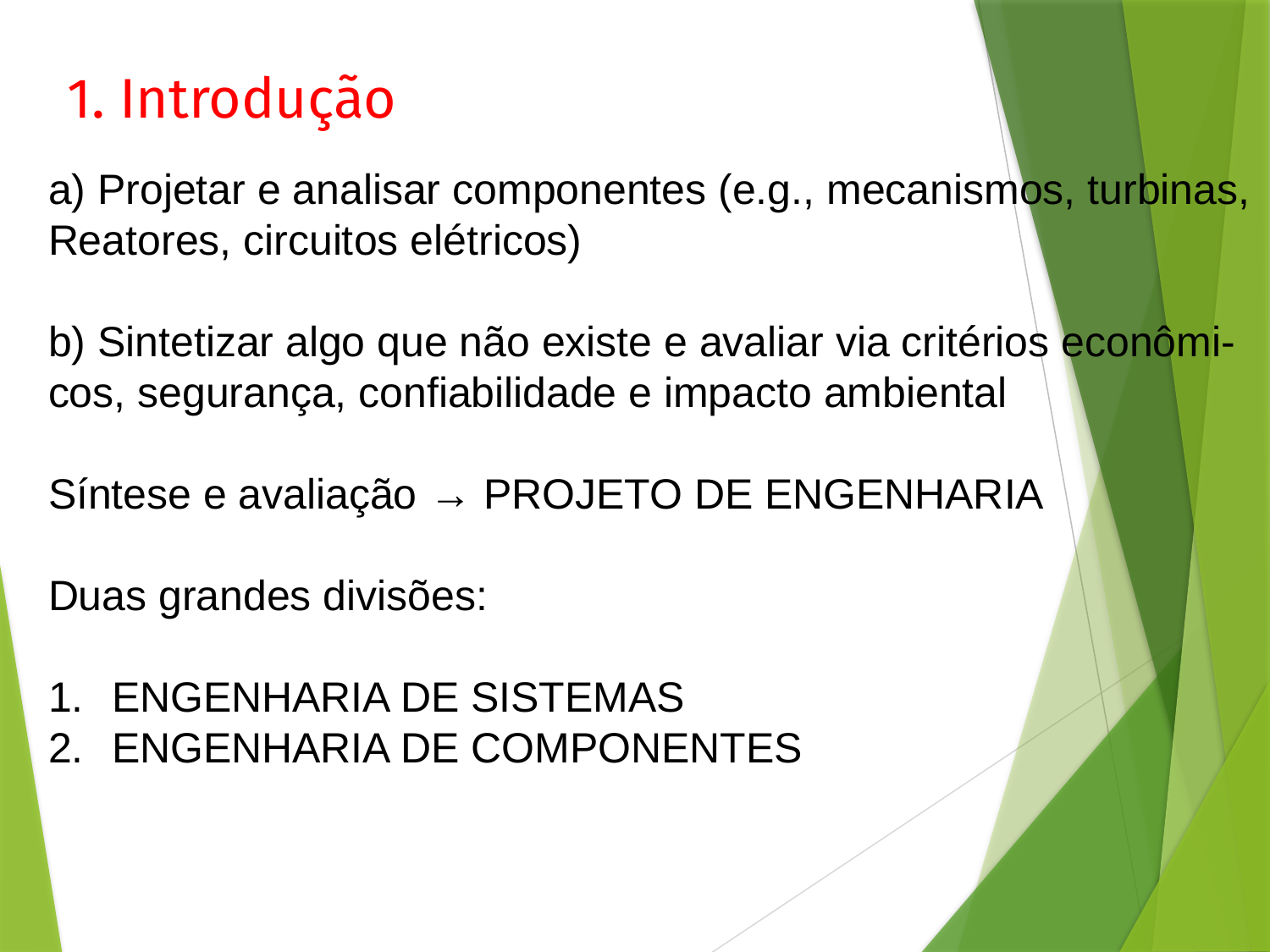

1. Introdução
a) Projetar e analisar componentes (e.g., mecanismos, turbinas,
Reatores, circuitos elétricos)

b) Sintetizar algo que não existe e avaliar via critérios econômi-
cos, segurança, confiabilidade e impacto ambiental

Síntese e avaliação → PROJETO DE ENGENHARIA

Duas grandes divisões:

ENGENHARIA DE SISTEMAS
ENGENHARIA DE COMPONENTES